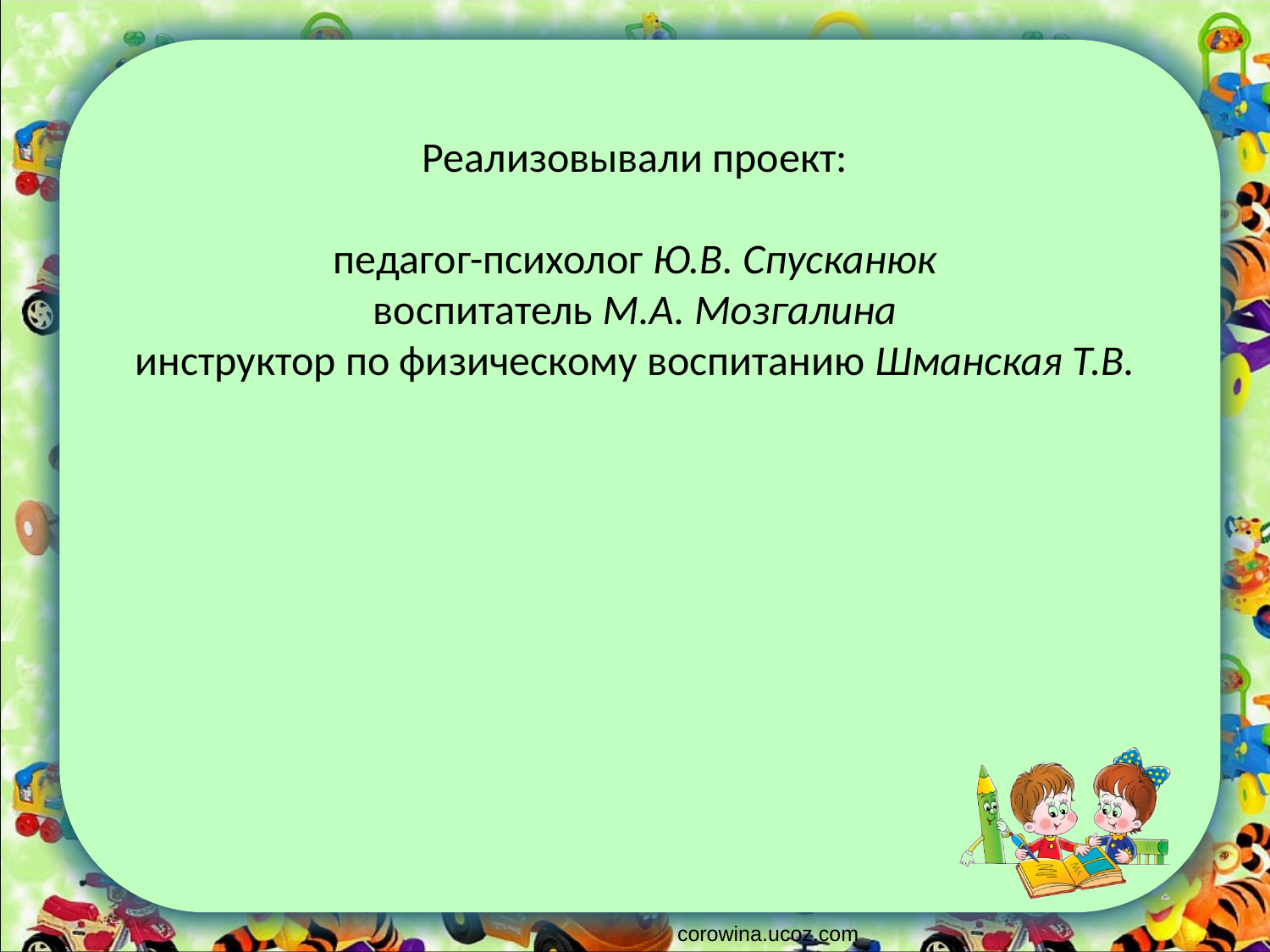

# Реализовывали проект: педагог-психолог Ю.В. Спусканюк воспитатель М.А. Мозгалина инструктор по физическому воспитанию Шманская Т.В.
corowina.ucoz.com